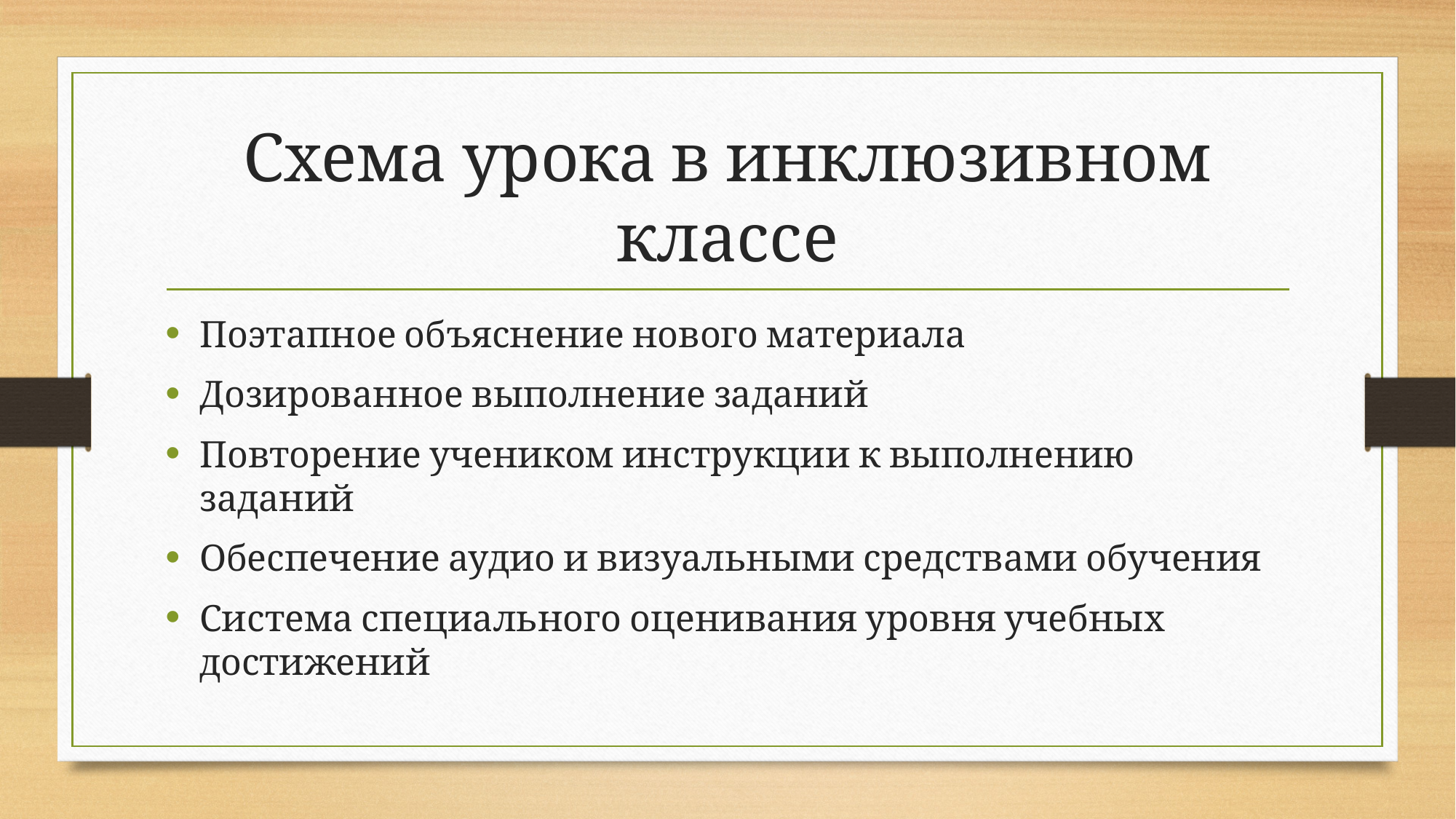

# Схема урока в инклюзивном классе
Поэтапное объяснение нового материала
Дозированное выполнение заданий
Повторение учеником инструкции к выполнению заданий
Обеспечение аудио и визуальными средствами обучения
Система специального оценивания уровня учебных достижений